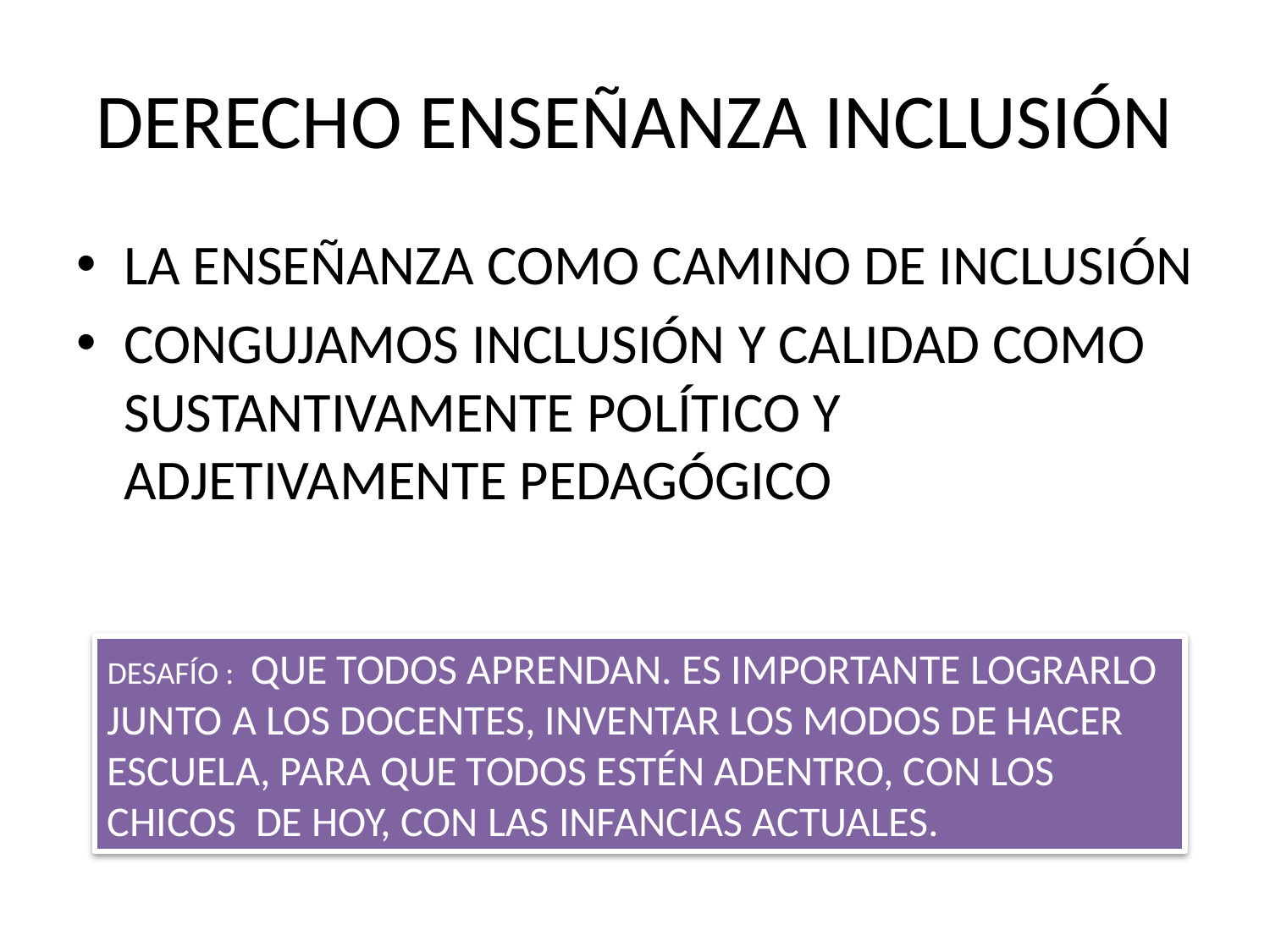

# DERECHO ENSEÑANZA INCLUSIÓN
LA ENSEÑANZA COMO CAMINO DE INCLUSIÓN
CONGUJAMOS INCLUSIÓN Y CALIDAD COMO SUSTANTIVAMENTE POLÍTICO Y ADJETIVAMENTE PEDAGÓGICO

DESAFÍO :  QUE TODOS APRENDAN. ES IMPORTANTE LOGRARLO JUNTO A LOS DOCENTES, INVENTAR LOS MODOS DE HACER ESCUELA, PARA QUE TODOS ESTÉN ADENTRO, CON LOS CHICOS  DE HOY, CON LAS INFANCIAS ACTUALES.